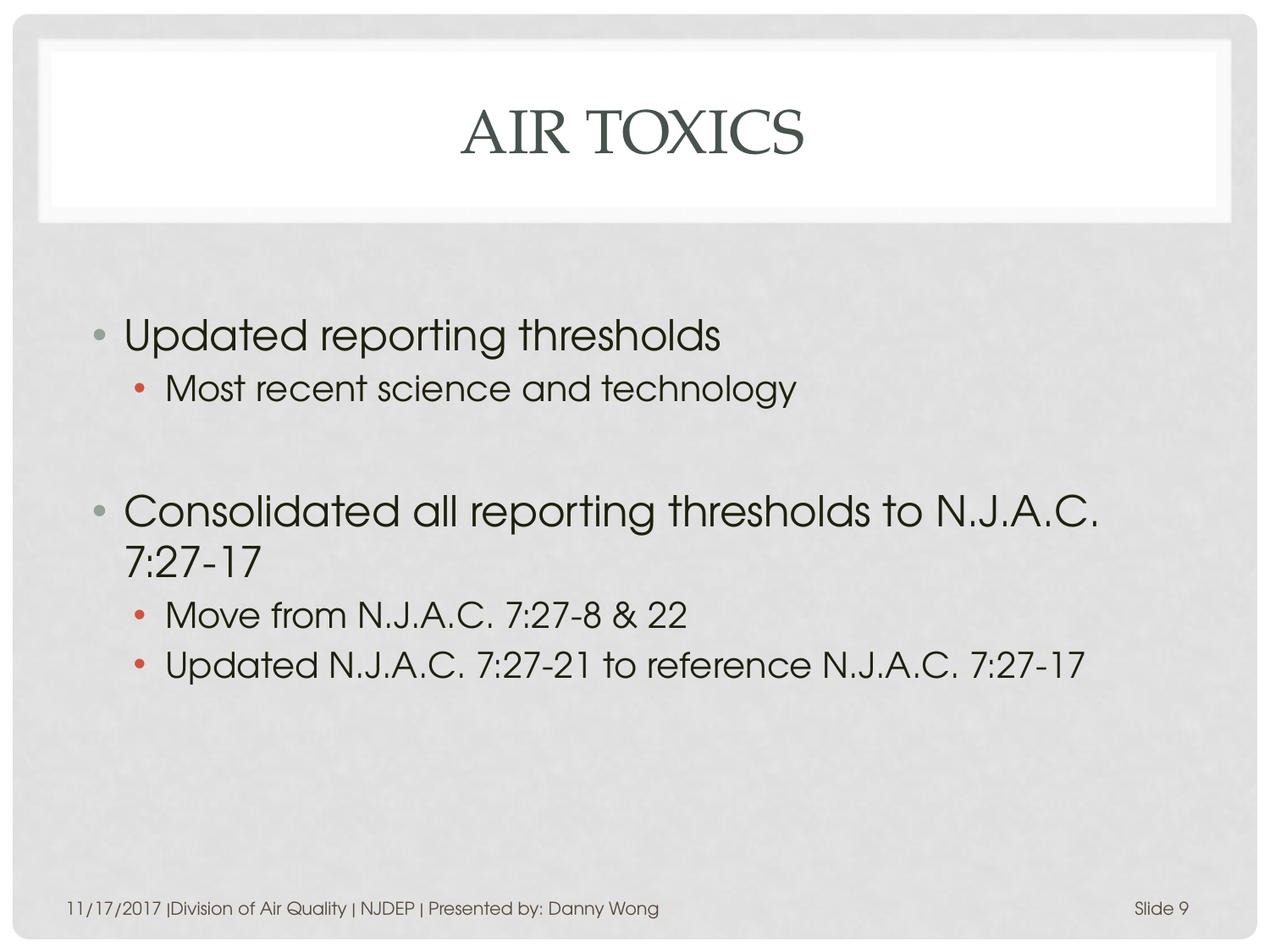

# Air toxics

Updated reporting thresholds
Most recent science and technology

Consolidated all reporting thresholds to N.J.A.C. 7:27-17
Move from N.J.A.C. 7:27-8 & 22
Updated N.J.A.C. 7:27-21 to reference N.J.A.C. 7:27-17
11/17/2017 |Division of Air Quality | NJDEP | Presented by: Danny Wong
Slide 9